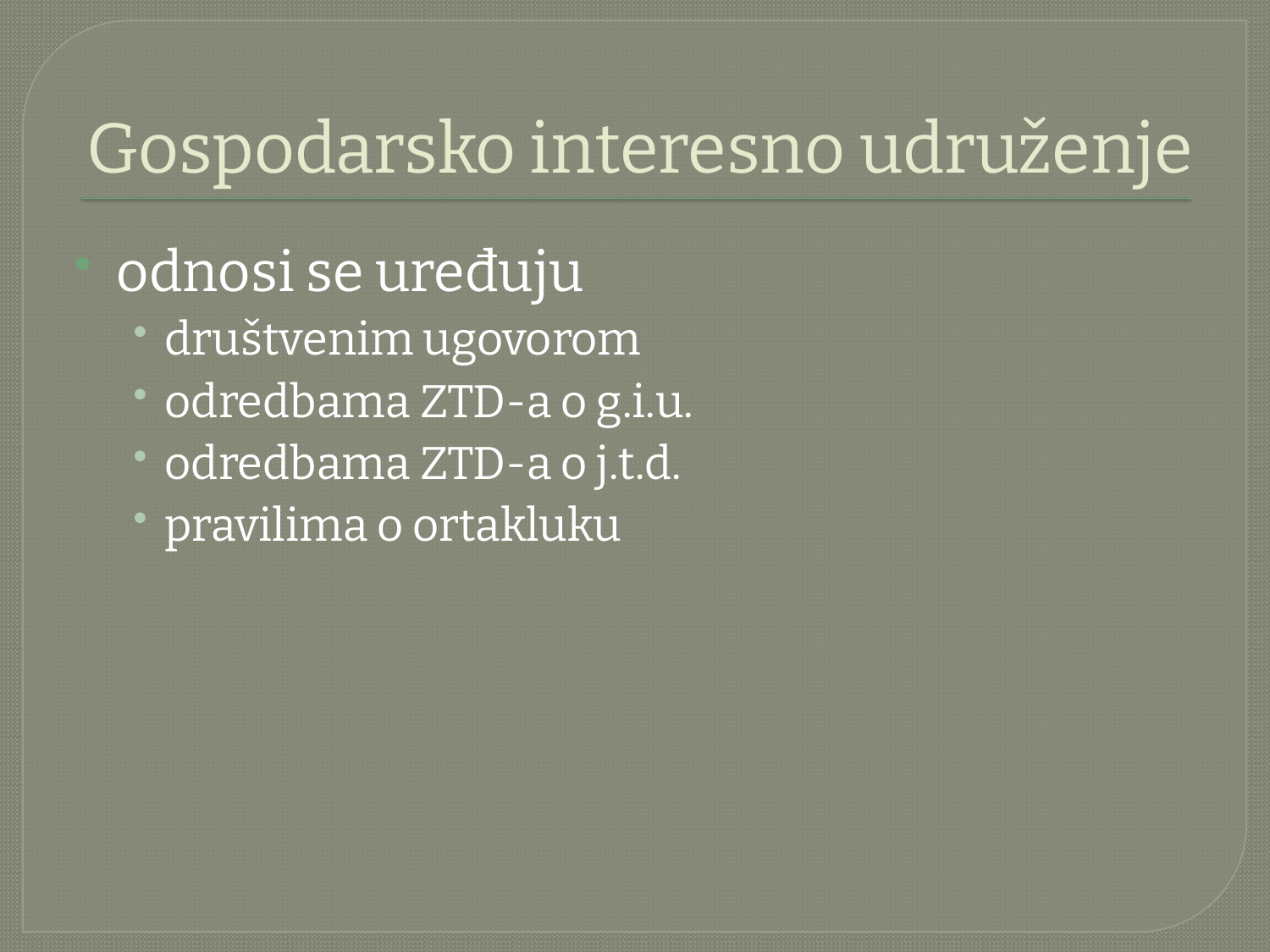

# Gospodarsko interesno udruženje
odnosi se uređuju
društvenim ugovorom
odredbama ZTD-a o g.i.u.
odredbama ZTD-a o j.t.d.
pravilima o ortakluku